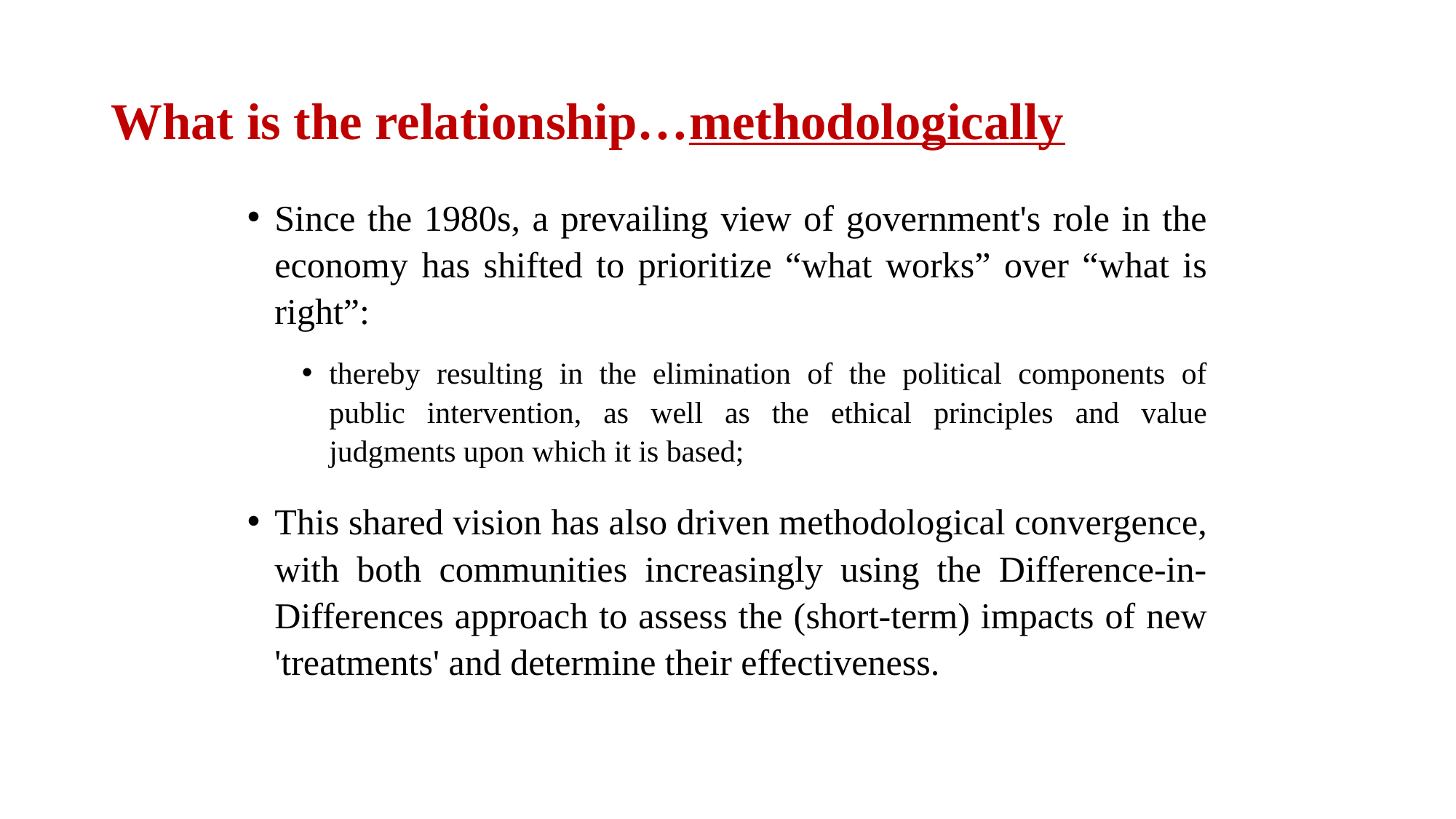

# What is the relationship…methodologically
Since the 1980s, a prevailing view of government's role in the economy has shifted to prioritize “what works” over “what is right”:
thereby resulting in the elimination of the political components of public intervention, as well as the ethical principles and value judgments upon which it is based;
This shared vision has also driven methodological convergence, with both communities increasingly using the Difference-in-Differences approach to assess the (short-term) impacts of new 'treatments' and determine their effectiveness.